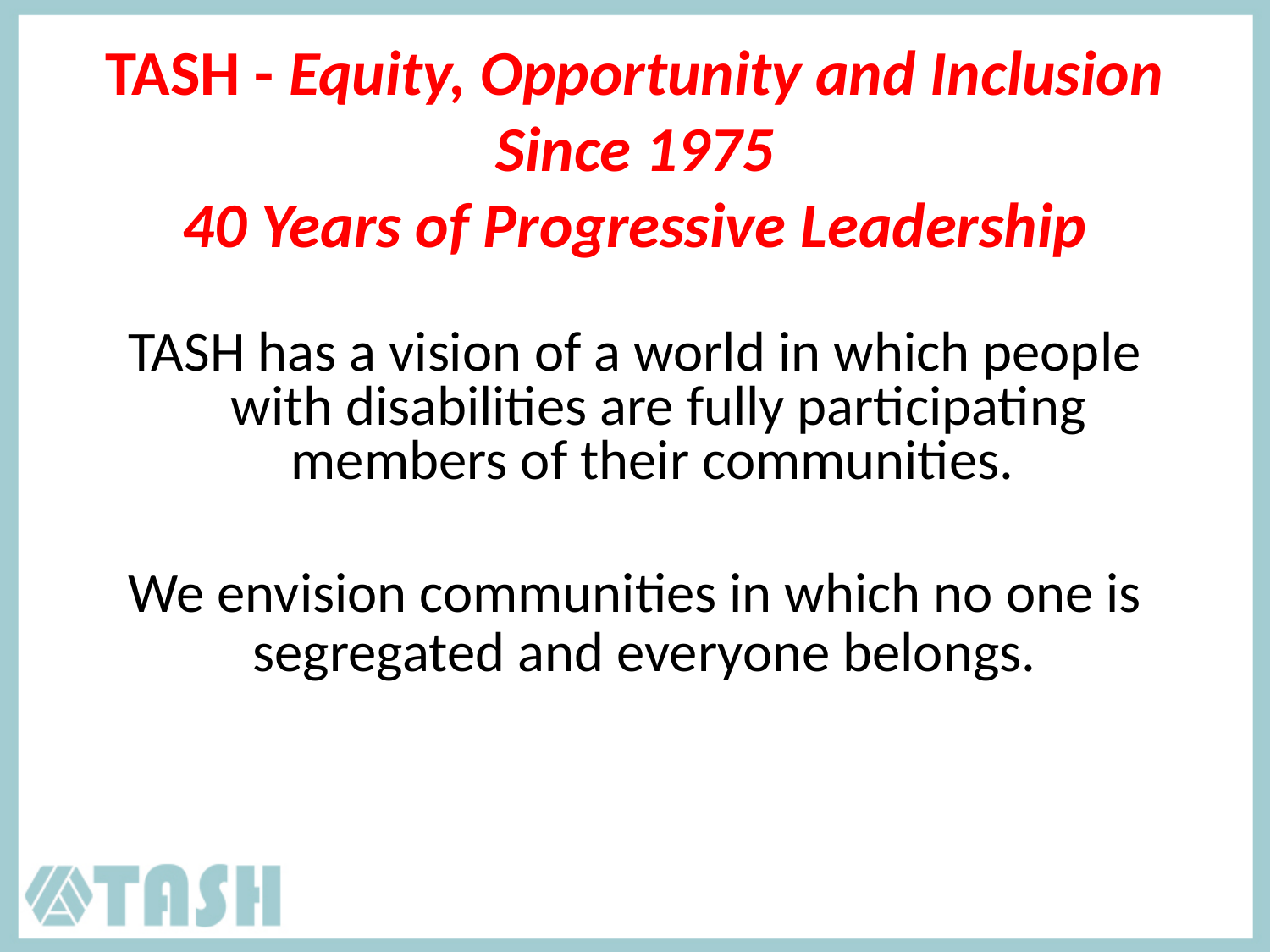

# TASH - Equity, Opportunity and Inclusion Since 1975 40 Years of Progressive Leadership
TASH has a vision of a world in which people with disabilities are fully participating members of their communities.

We envision communities in which no one is segregated and everyone belongs.